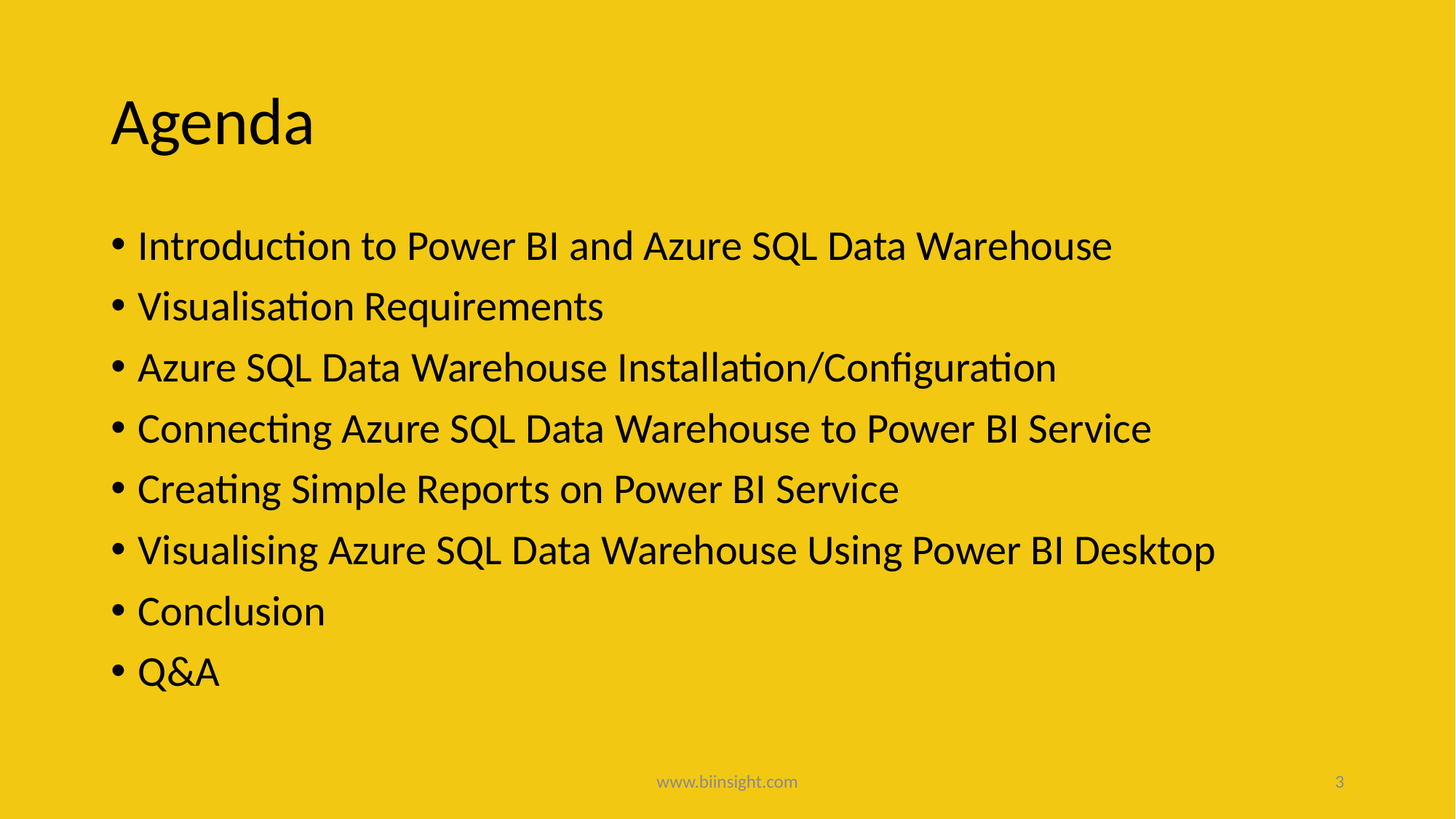

# Agenda
Introduction to Power BI and Azure SQL Data Warehouse
Visualisation Requirements
Azure SQL Data Warehouse Installation/Configuration
Connecting Azure SQL Data Warehouse to Power BI Service
Creating Simple Reports on Power BI Service
Visualising Azure SQL Data Warehouse Using Power BI Desktop
Conclusion
Q&A
www.biinsight.com
3